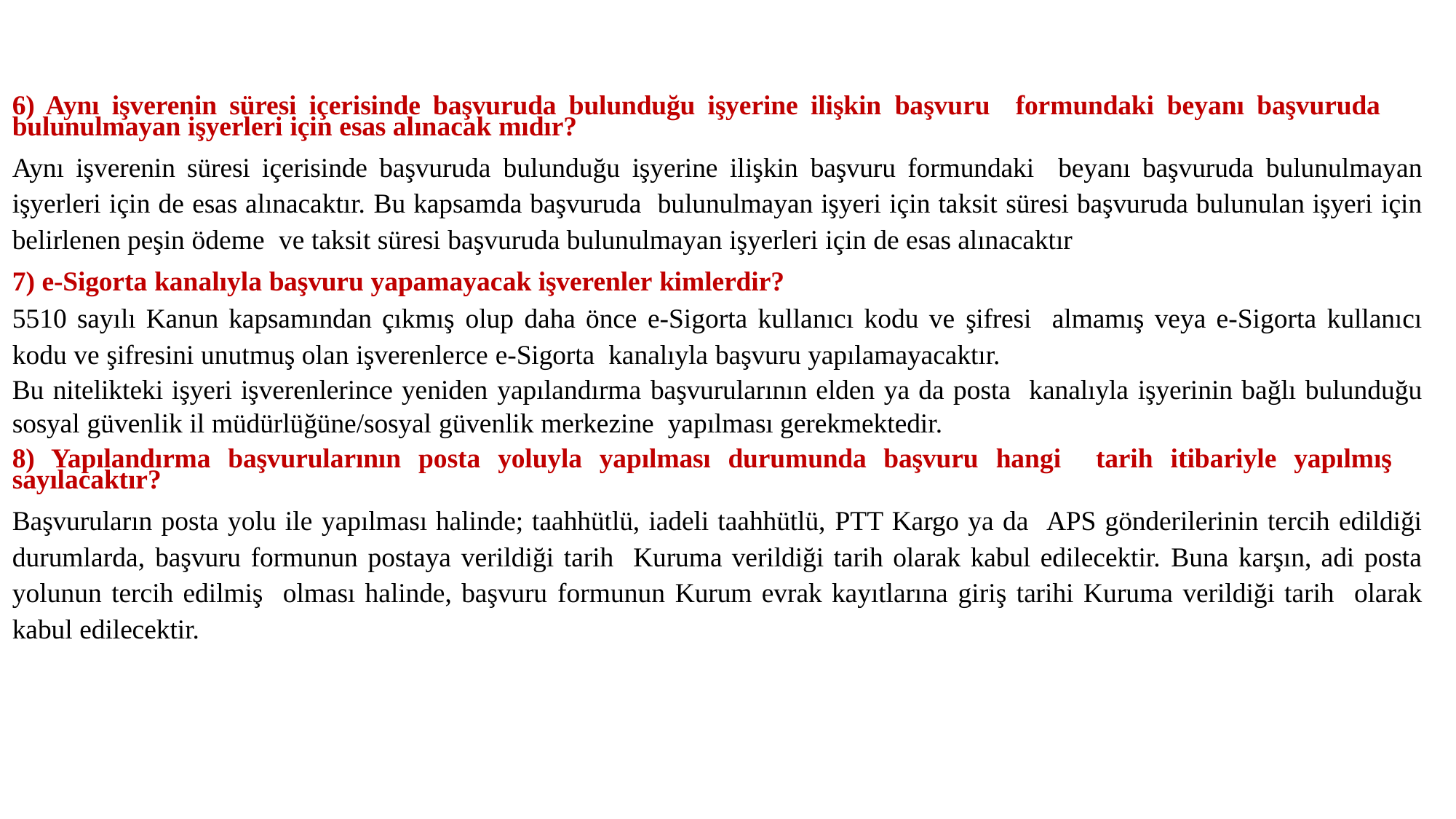

6) Aynı işverenin süresi içerisinde başvuruda bulunduğu işyerine ilişkin başvuru  formundaki beyanı başvuruda bulunulmayan işyerleri için esas alınacak mıdır?
Aynı işverenin süresi içerisinde başvuruda bulunduğu işyerine ilişkin başvuru formundaki  beyanı başvuruda bulunulmayan işyerleri için de esas alınacaktır. Bu kapsamda başvuruda  bulunulmayan işyeri için taksit süresi başvuruda bulunulan işyeri için belirlenen peşin ödeme  ve taksit süresi başvuruda bulunulmayan işyerleri için de esas alınacaktır
7) e-Sigorta kanalıyla başvuru yapamayacak işverenler kimlerdir?
5510 sayılı Kanun kapsamından çıkmış olup daha önce e-Sigorta kullanıcı kodu ve şifresi  almamış veya e-Sigorta kullanıcı kodu ve şifresini unutmuş olan işverenlerce e-Sigorta  kanalıyla başvuru yapılamayacaktır.
Bu nitelikteki işyeri işverenlerince yeniden yapılandırma başvurularının elden ya da posta  kanalıyla işyerinin bağlı bulunduğu sosyal güvenlik il müdürlüğüne/sosyal güvenlik merkezine  yapılması gerekmektedir.
8) Yapılandırma başvurularının posta yoluyla yapılması durumunda başvuru hangi  tarih itibariyle yapılmış sayılacaktır?
Başvuruların posta yolu ile yapılması halinde; taahhütlü, iadeli taahhütlü, PTT Kargo ya da  APS gönderilerinin tercih edildiği durumlarda, başvuru formunun postaya verildiği tarih  Kuruma verildiği tarih olarak kabul edilecektir. Buna karşın, adi posta yolunun tercih edilmiş  olması halinde, başvuru formunun Kurum evrak kayıtlarına giriş tarihi Kuruma verildiği tarih  olarak kabul edilecektir.